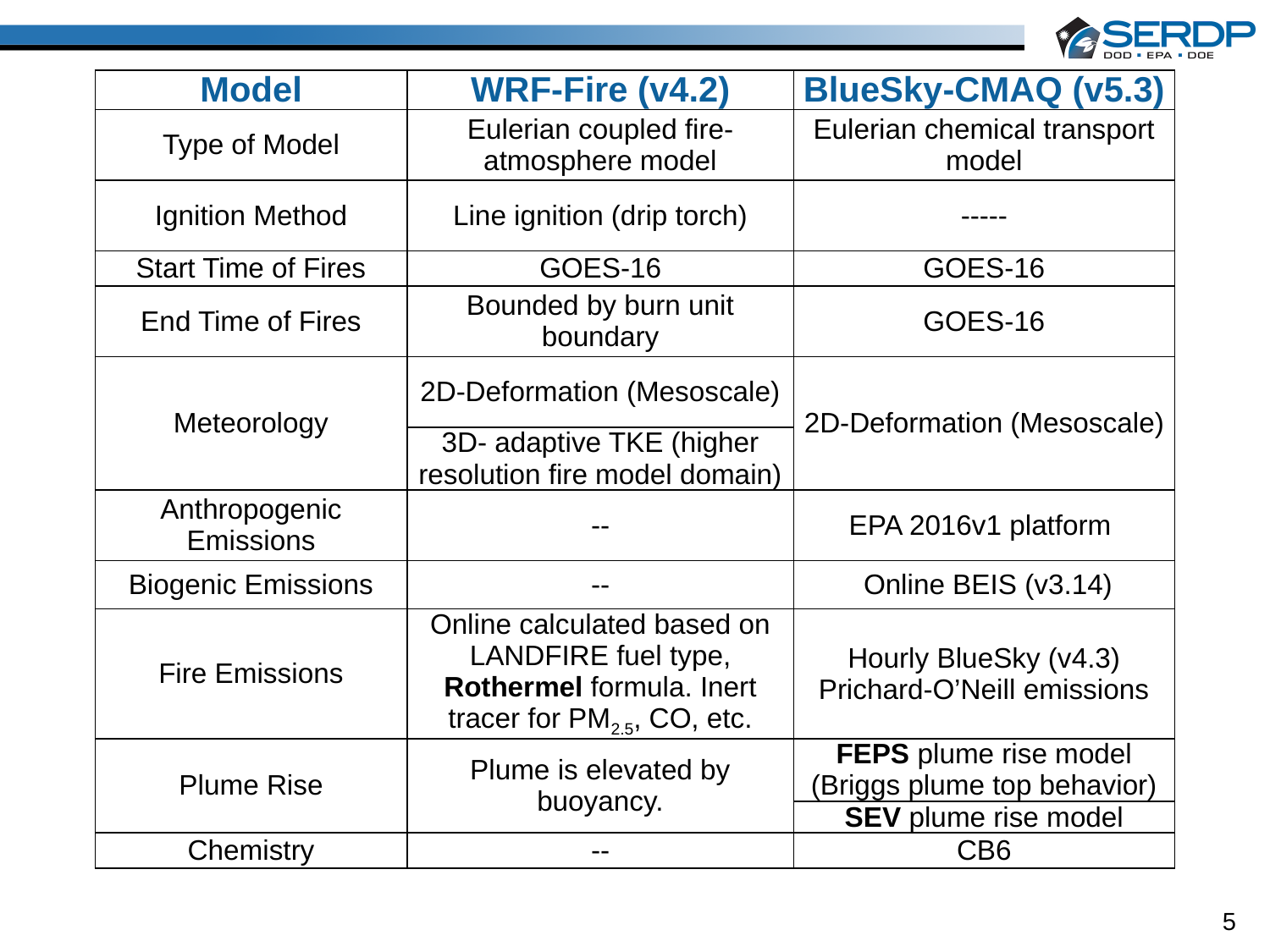

| Model | WRF-Fire (v4.2) | BlueSky-CMAQ (v5.3) |
| --- | --- | --- |
| Type of Model | Eulerian coupled fire-atmosphere model | Eulerian chemical transport model |
| Ignition Method | Line ignition (drip torch) | ----- |
| Start Time of Fires | GOES-16 | GOES-16 |
| End Time of Fires | Bounded by burn unit boundary | GOES-16 |
| Meteorology | 2D-Deformation (Mesoscale) | 2D-Deformation (Mesoscale) |
|  | 3D- adaptive TKE (higher resolution fire model domain) |  |
| Anthropogenic Emissions | -- | EPA 2016v1 platform |
| Biogenic Emissions | -- | Online BEIS (v3.14) |
| Fire Emissions | Online calculated based on LANDFIRE fuel type, Rothermel formula. Inert tracer for PM2.5, CO, etc. | Hourly BlueSky (v4.3) Prichard-O’Neill emissions |
| Plume Rise | Plume is elevated by buoyancy. | FEPS plume rise model (Briggs plume top behavior) |
|  |  | SEV plume rise model |
| Chemistry | -- | CB6 |
5